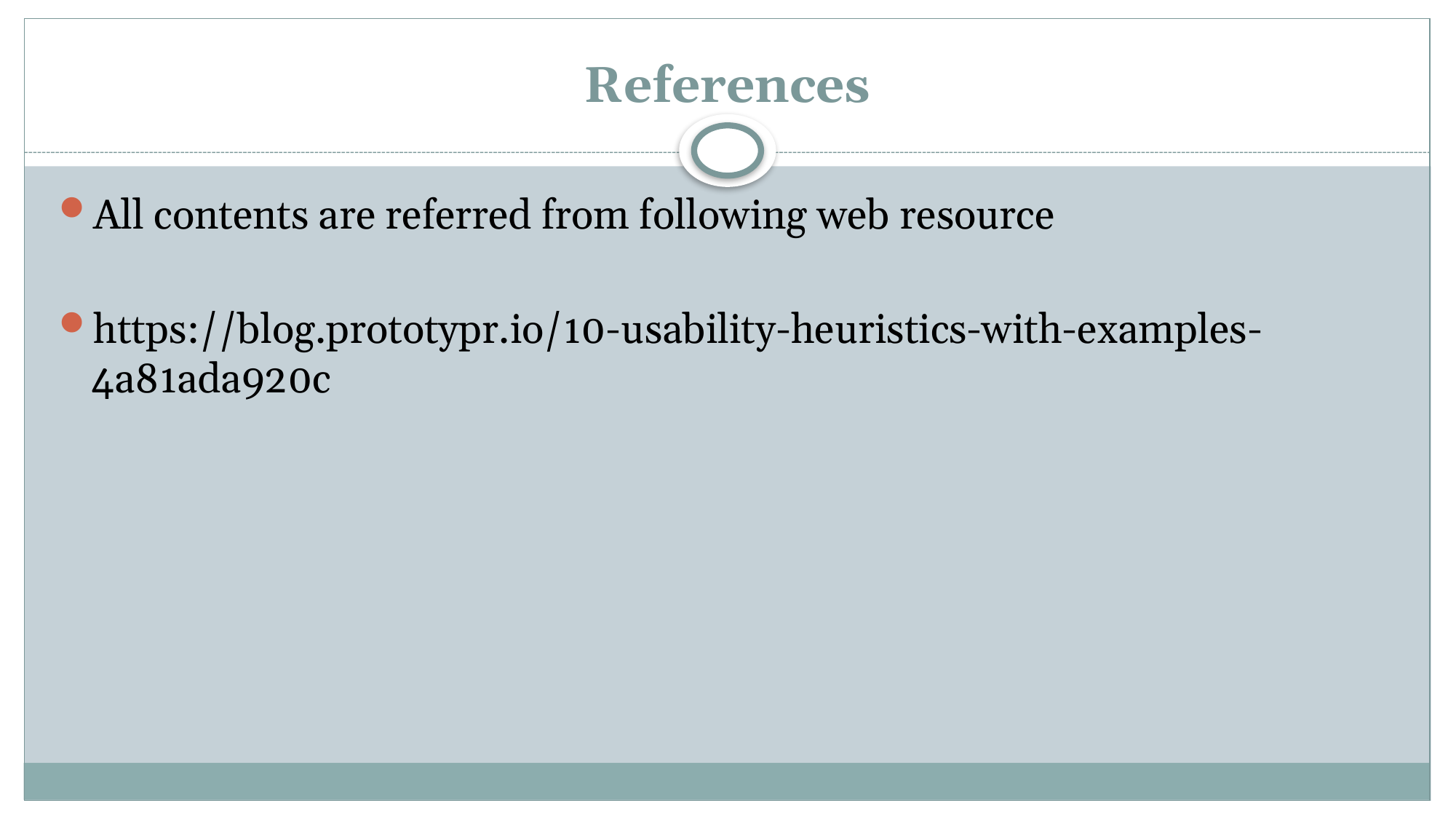

# References
All contents are referred from following web resource

https://blog.prototypr.io/10-usability-heuristics-with-examples-4a81ada920c